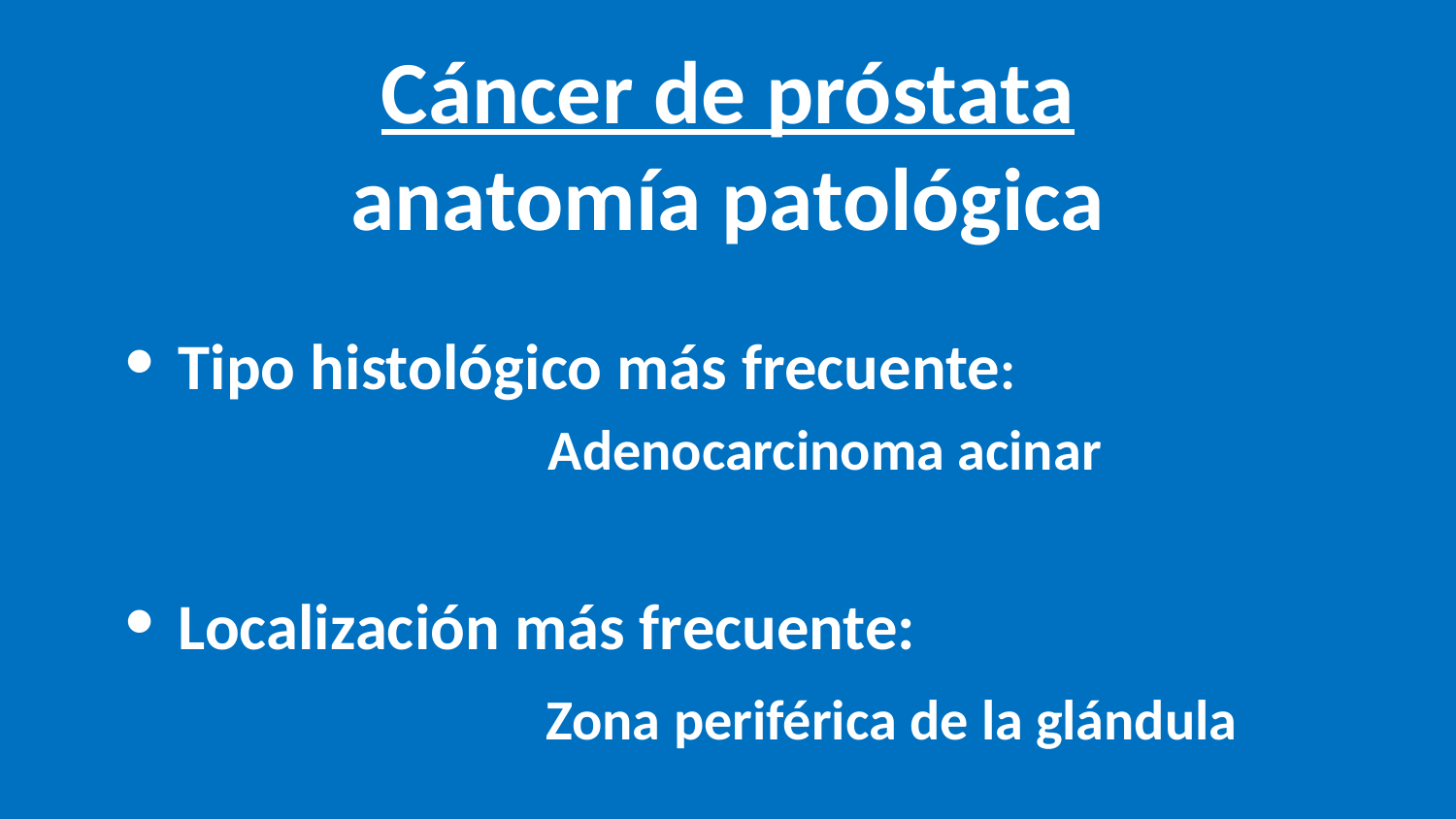

# Cáncer de próstata anatomía patológica

Tipo histológico más frecuente:
                                 Adenocarcinoma acinar

Localización más frecuente:
                             Zona periférica de la glándula